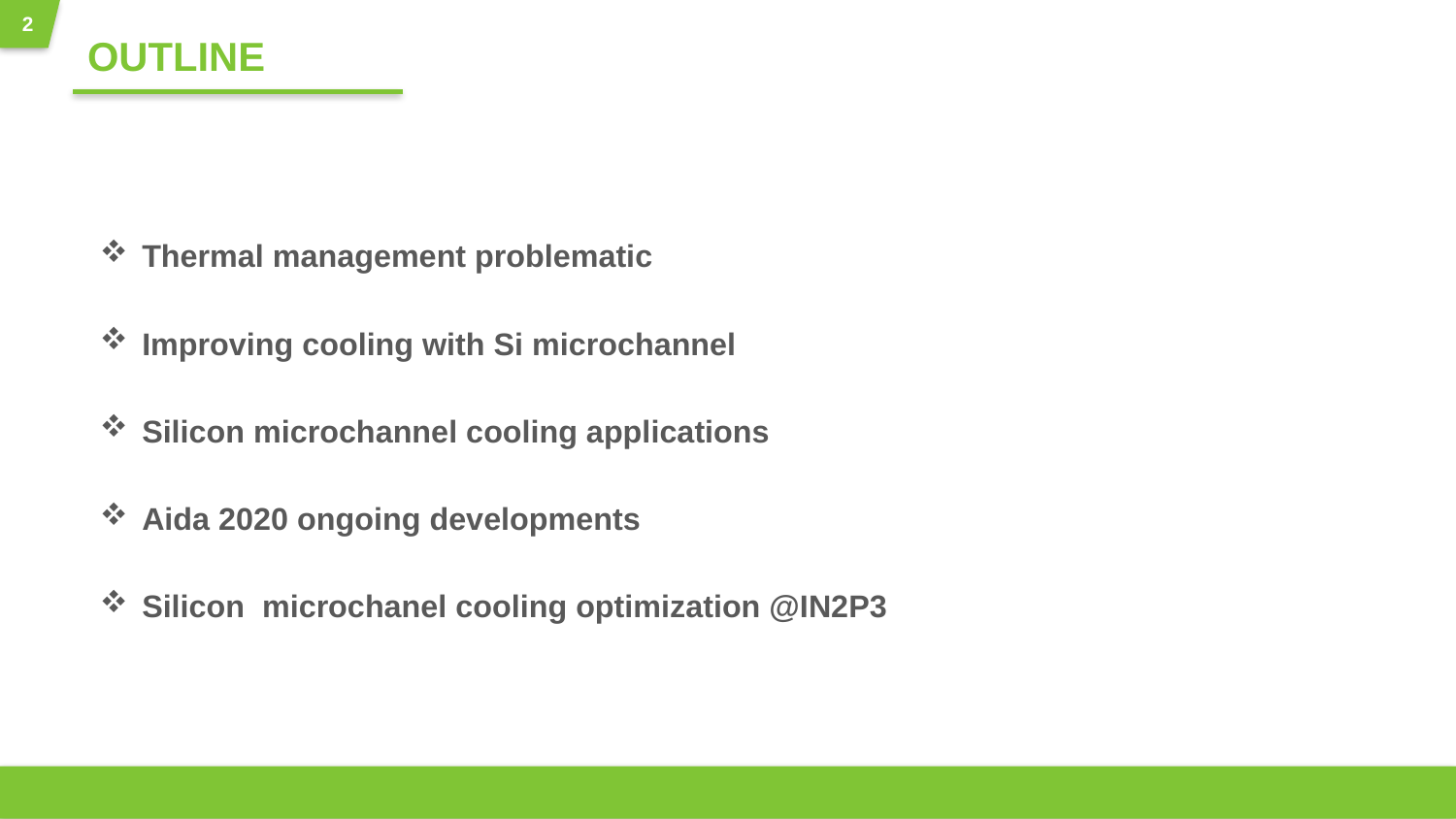

# OUTLINE
Thermal management problematic

Improving cooling with Si microchannel

Silicon microchannel cooling applications

Aida 2020 ongoing developments

Silicon  microchanel cooling optimization @IN2P3